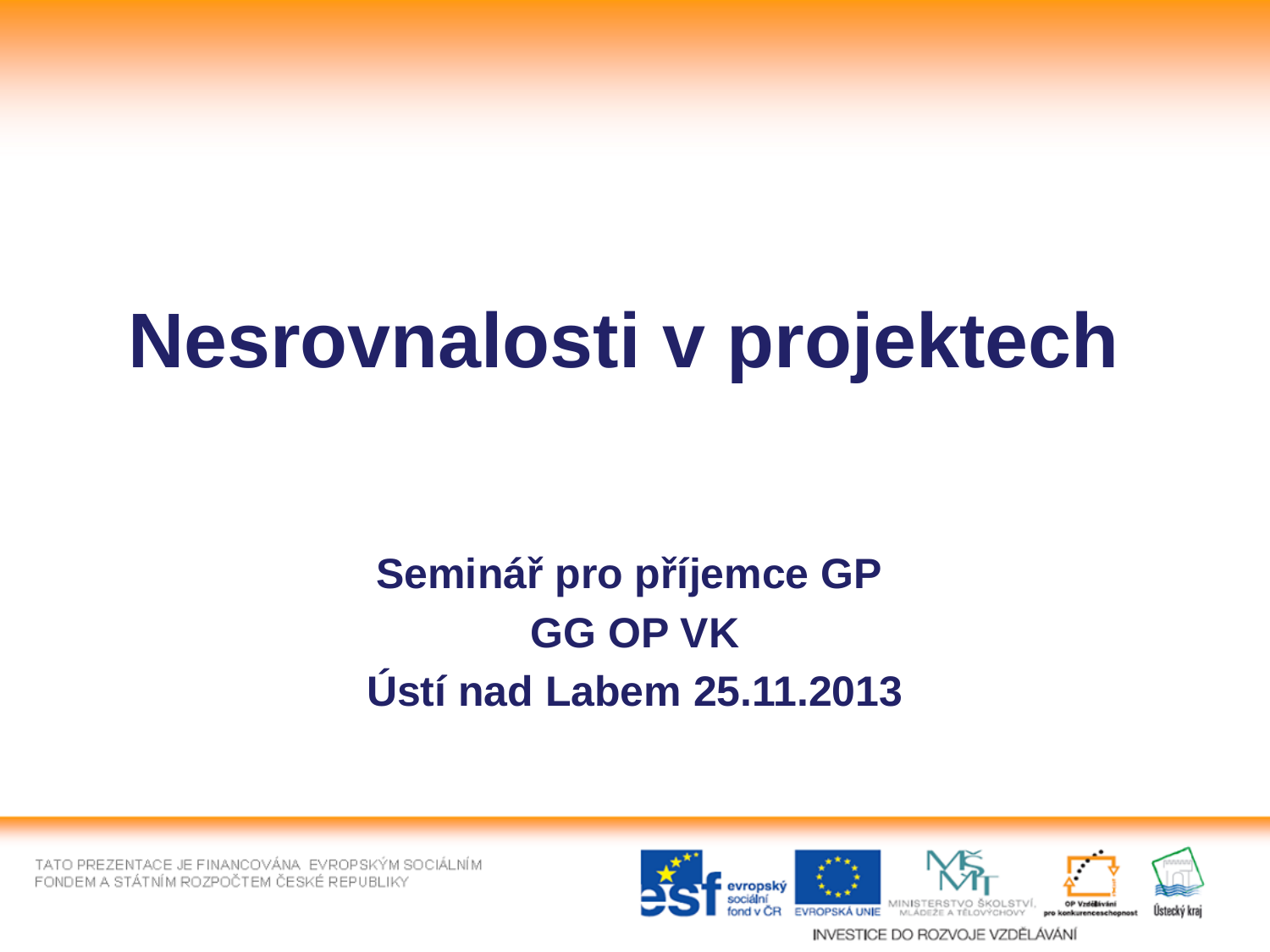

# Nesrovnalosti v projektech
Seminář pro příjemce GP
GG OP VK
Ústí nad Labem 25.11.2013